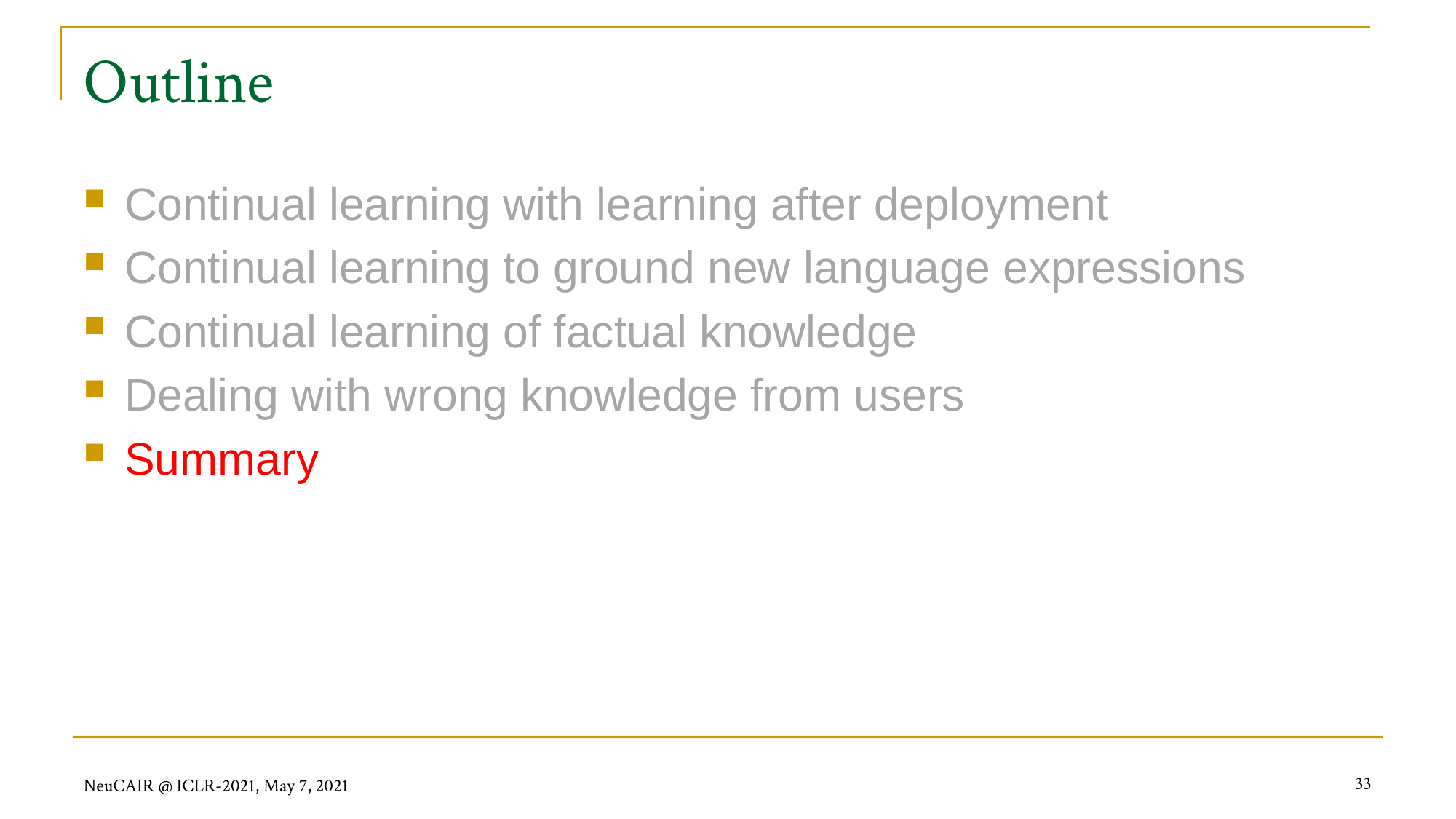

# Outline
Continual learning with learning after deployment
Continual learning to ground new language expressions
Continual learning of factual knowledge
Dealing with wrong knowledge from users
Summary

33
NeuCAIR @ ICLR-2021, May 7, 2021